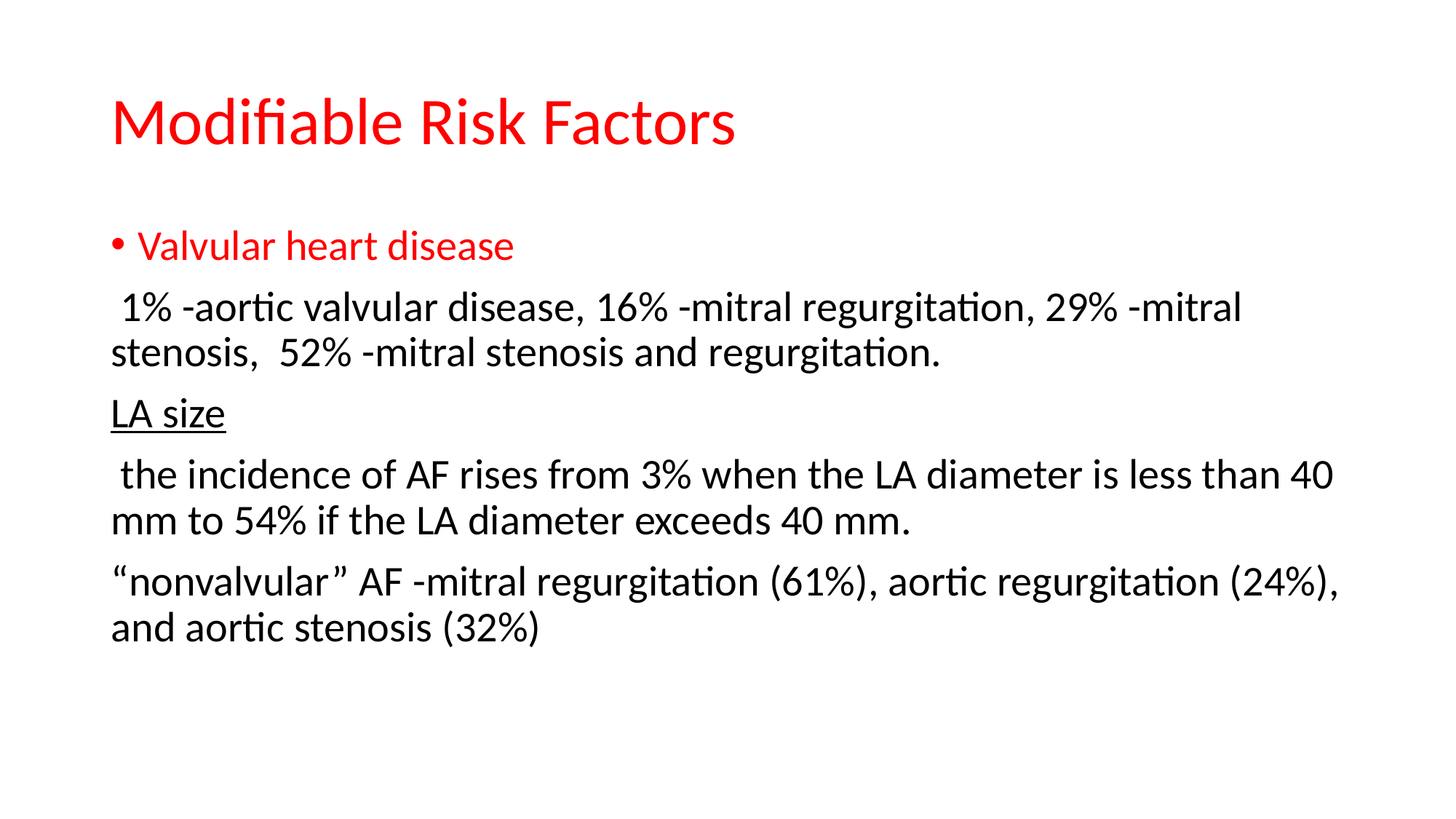

# Modifiable Risk Factors
Valvular heart disease
 1% -aortic valvular disease, 16% -mitral regurgitation, 29% -mitral stenosis,  52% -mitral stenosis and regurgitation.
LA size
 the incidence of AF rises from 3% when the LA diameter is less than 40 mm to 54% if the LA diameter exceeds 40 mm.
“nonvalvular” AF -mitral regurgitation (61%), aortic regurgitation (24%), and aortic stenosis (32%)